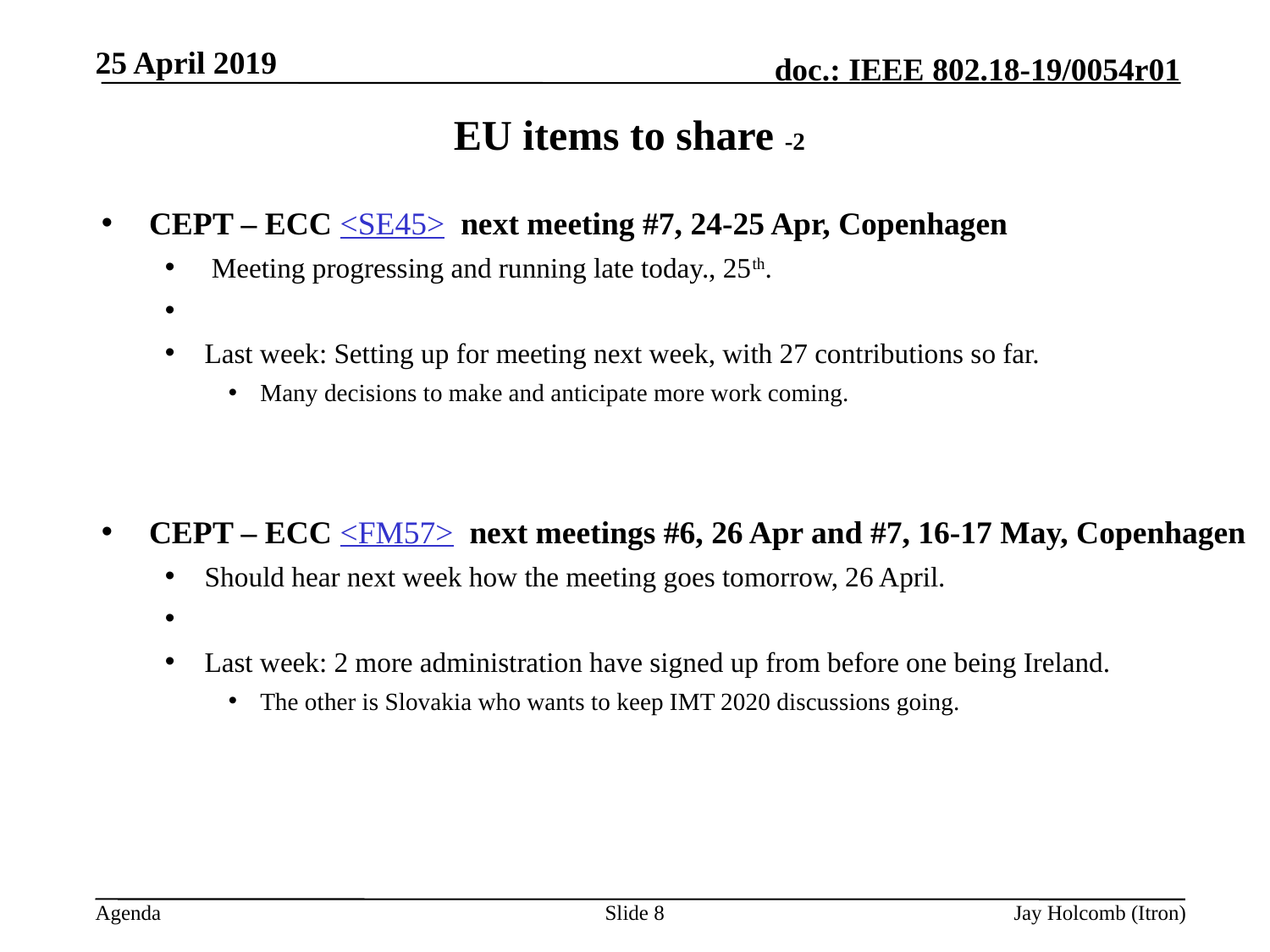

25 April 2019
# EU items to share -2

CEPT – ECC <SE45>  next meeting #7, 24-25 Apr, Copenhagen
 Meeting progressing and running late today., 25th.

Last week: Setting up for meeting next week, with 27 contributions so far.
Many decisions to make and anticipate more work coming.

CEPT – ECC <FM57>  next meetings #6, 26 Apr and #7, 16-17 May, Copenhagen
Should hear next week how the meeting goes tomorrow, 26 April.

Last week: 2 more administration have signed up from before one being Ireland.
The other is Slovakia who wants to keep IMT 2020 discussions going.

Slide 8
Jay Holcomb (Itron)